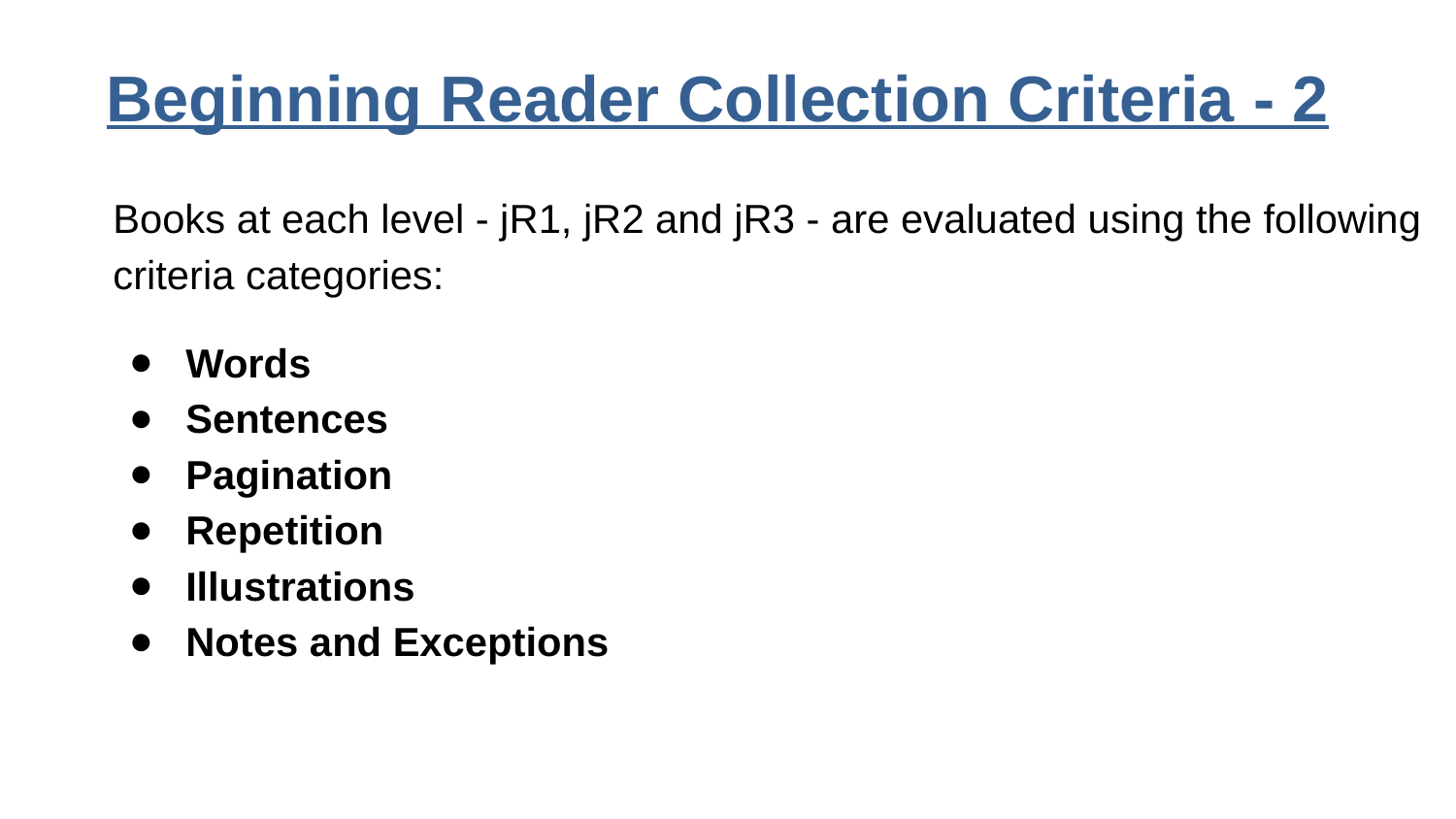

Beginning Reader Collection Criteria - 2
Books at each level - jR1, jR2 and jR3 - are evaluated using the following criteria categories:
Words
Sentences
Pagination
Repetition
Illustrations
Notes and Exceptions